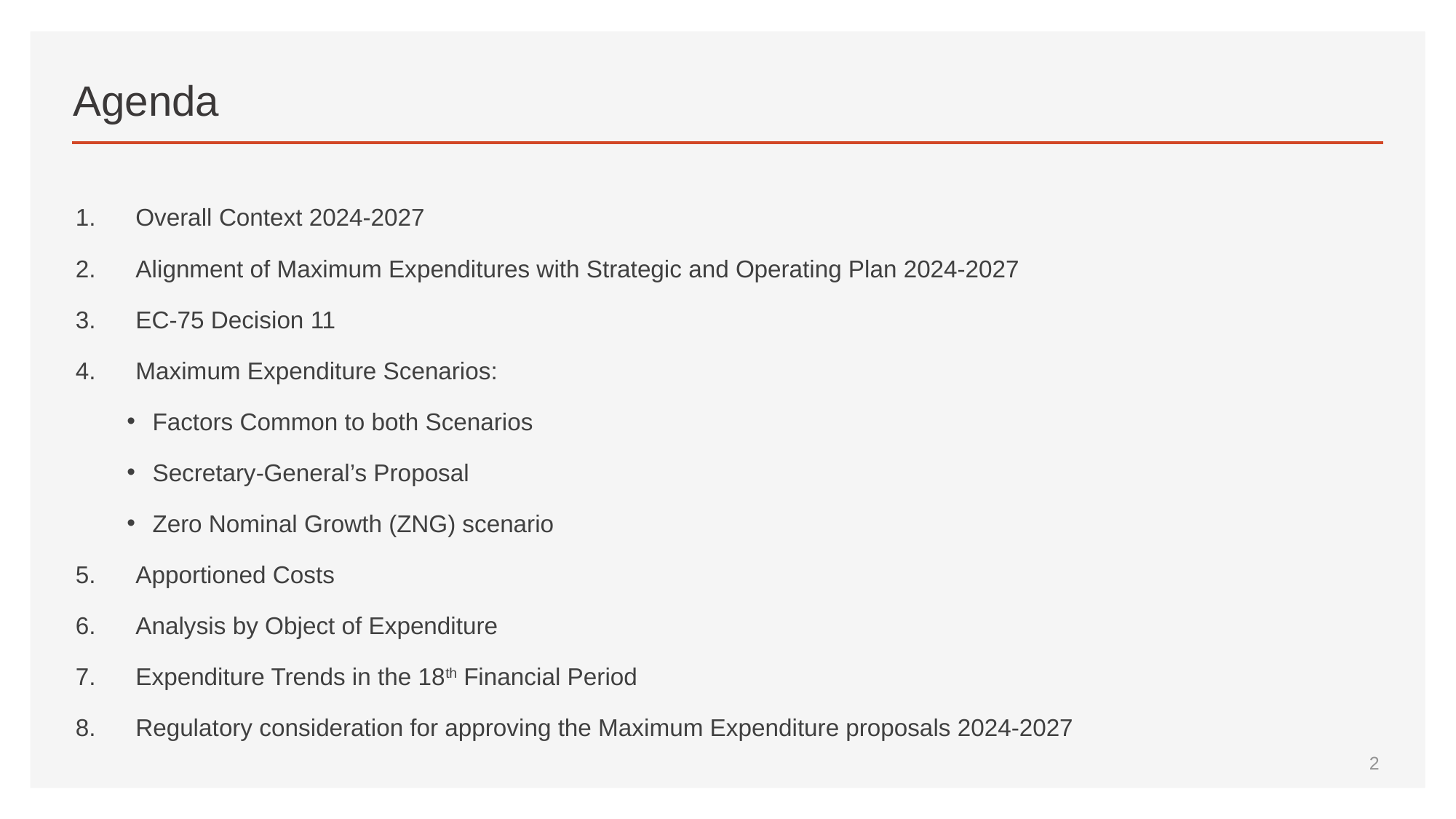

# Agenda
Overall Context 2024-2027
Alignment of Maximum Expenditures with Strategic and Operating Plan 2024-2027
EC-75 Decision 11
Maximum Expenditure Scenarios:
Factors Common to both Scenarios
Secretary-General’s Proposal
Zero Nominal Growth (ZNG) scenario
Apportioned Costs
Analysis by Object of Expenditure
Expenditure Trends in the 18th Financial Period
Regulatory consideration for approving the Maximum Expenditure proposals 2024-2027
2